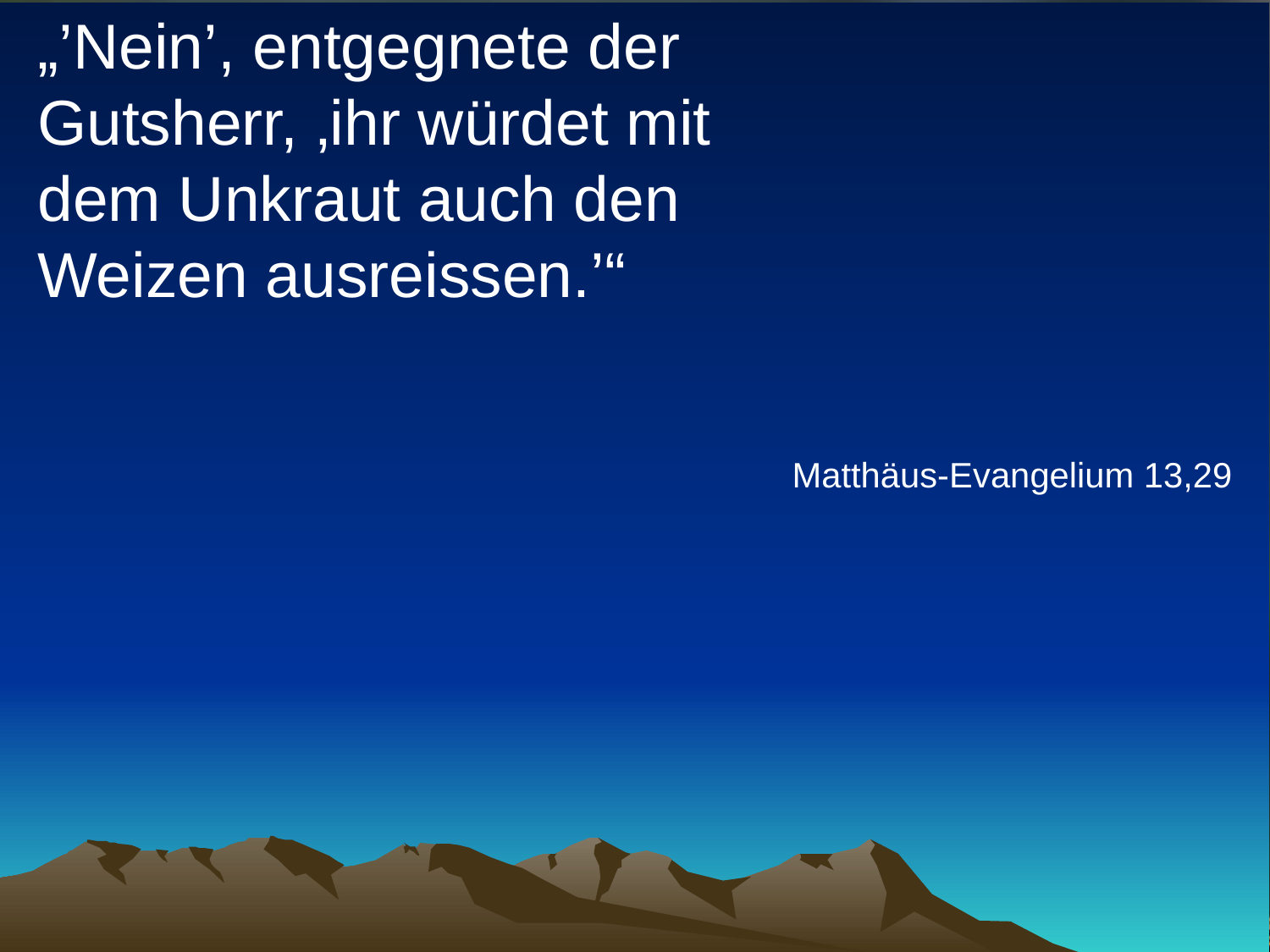

# „’Nein’, entgegnete der Gutsherr, ‚ihr würdet mit dem Unkraut auch den Weizen ausreissen.’“
Matthäus-Evangelium 13,29